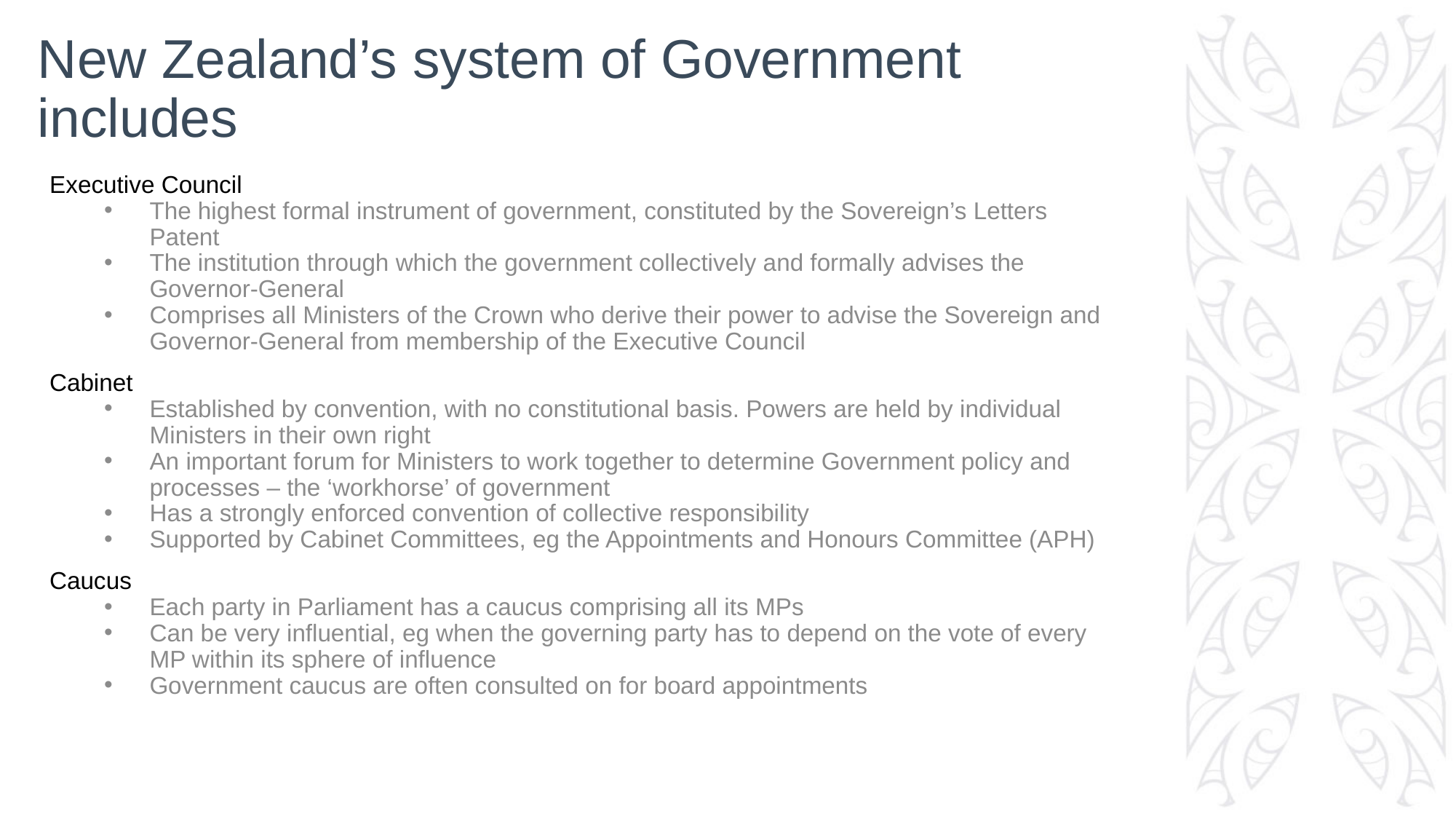

# New Zealand’s system of Government includes
Executive Council
The highest formal instrument of government, constituted by the Sovereign’s Letters Patent
The institution through which the government collectively and formally advises the Governor-General
Comprises all Ministers of the Crown who derive their power to advise the Sovereign and Governor-General from membership of the Executive Council
Cabinet
Established by convention, with no constitutional basis. Powers are held by individual Ministers in their own right
An important forum for Ministers to work together to determine Government policy and processes – the ‘workhorse’ of government
Has a strongly enforced convention of collective responsibility
Supported by Cabinet Committees, eg the Appointments and Honours Committee (APH)
Caucus
Each party in Parliament has a caucus comprising all its MPs
Can be very influential, eg when the governing party has to depend on the vote of every MP within its sphere of influence
Government caucus are often consulted on for board appointments